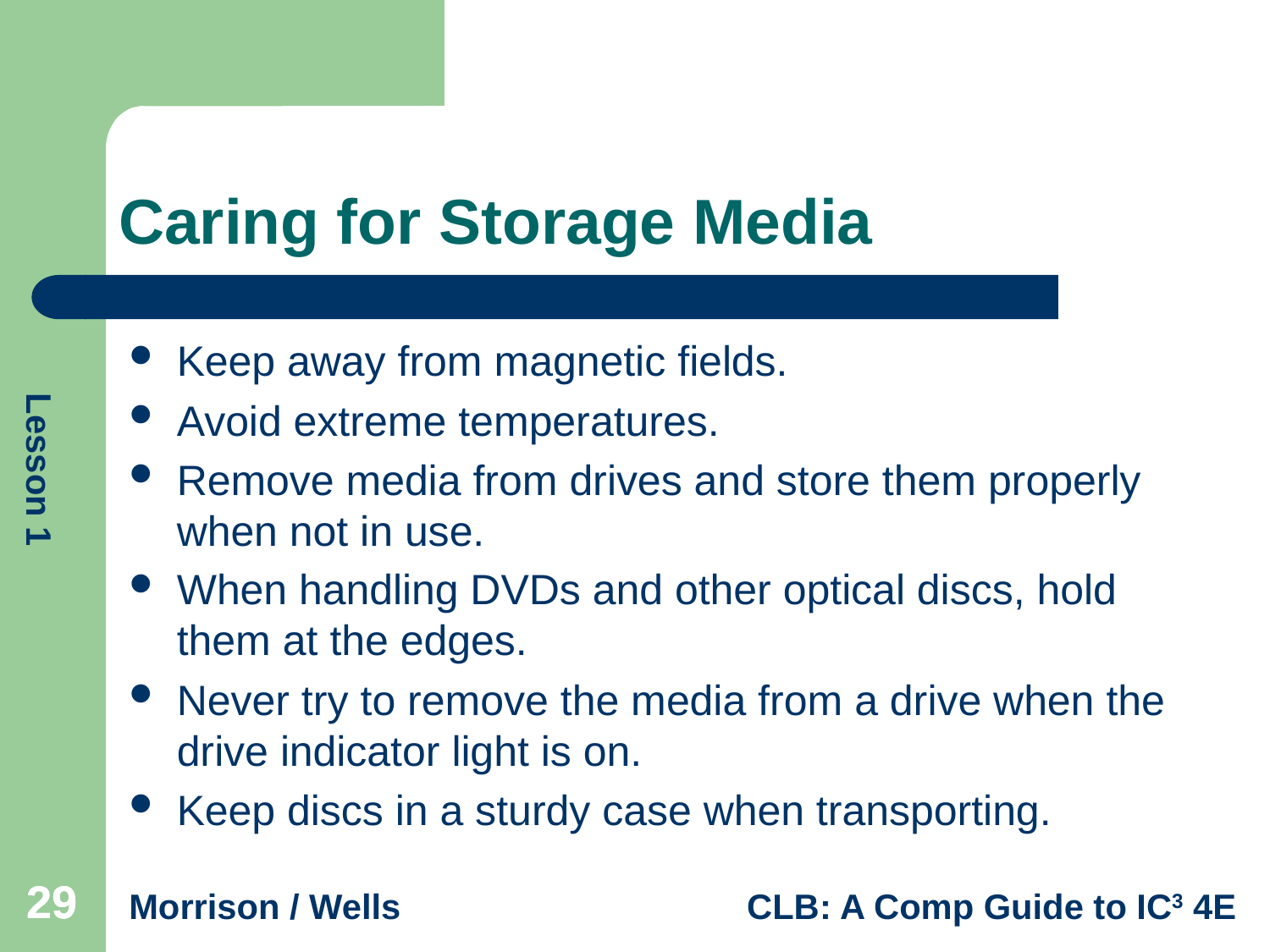

# Caring for Storage Media
Keep away from magnetic fields.
Avoid extreme temperatures.
Remove media from drives and store them properly when not in use.
When handling DVDs and other optical discs, hold them at the edges.
Never try to remove the media from a drive when the drive indicator light is on.
Keep discs in a sturdy case when transporting.
29
29
29